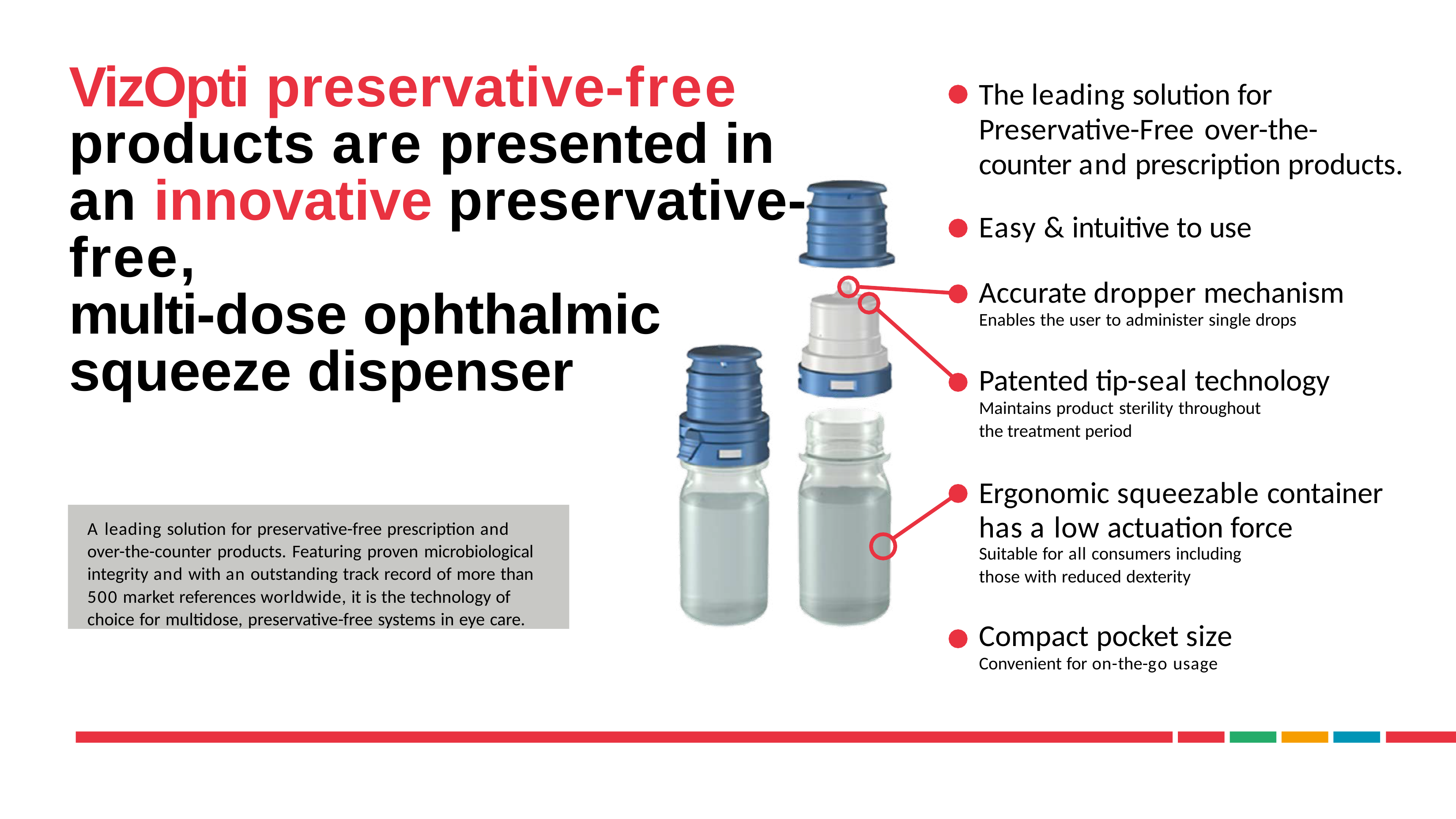

VizOpti preservative-free products are presented in an innovative preservative-free,
multi-dose ophthalmic squeeze dispenser
# The leading solution for Preservative-Free over-the- counter and prescription products.

Easy & intuitive to use
Accurate dropper mechanism
Enables the user to administer single drops

Patented tip-seal technology
Maintains product sterility throughout
the treatment period

Ergonomic squeezable container has a low actuation force
Suitable for all consumers including
those with reduced dexterity

Compact pocket size
Convenient for on-the-go usage

A leading solution for preservative-free prescription and over-the-counter products. Featuring proven microbiological integrity and with an outstanding track record of more than 500 market references worldwide, it is the technology of choice for multidose, preservative-free systems in eye care.